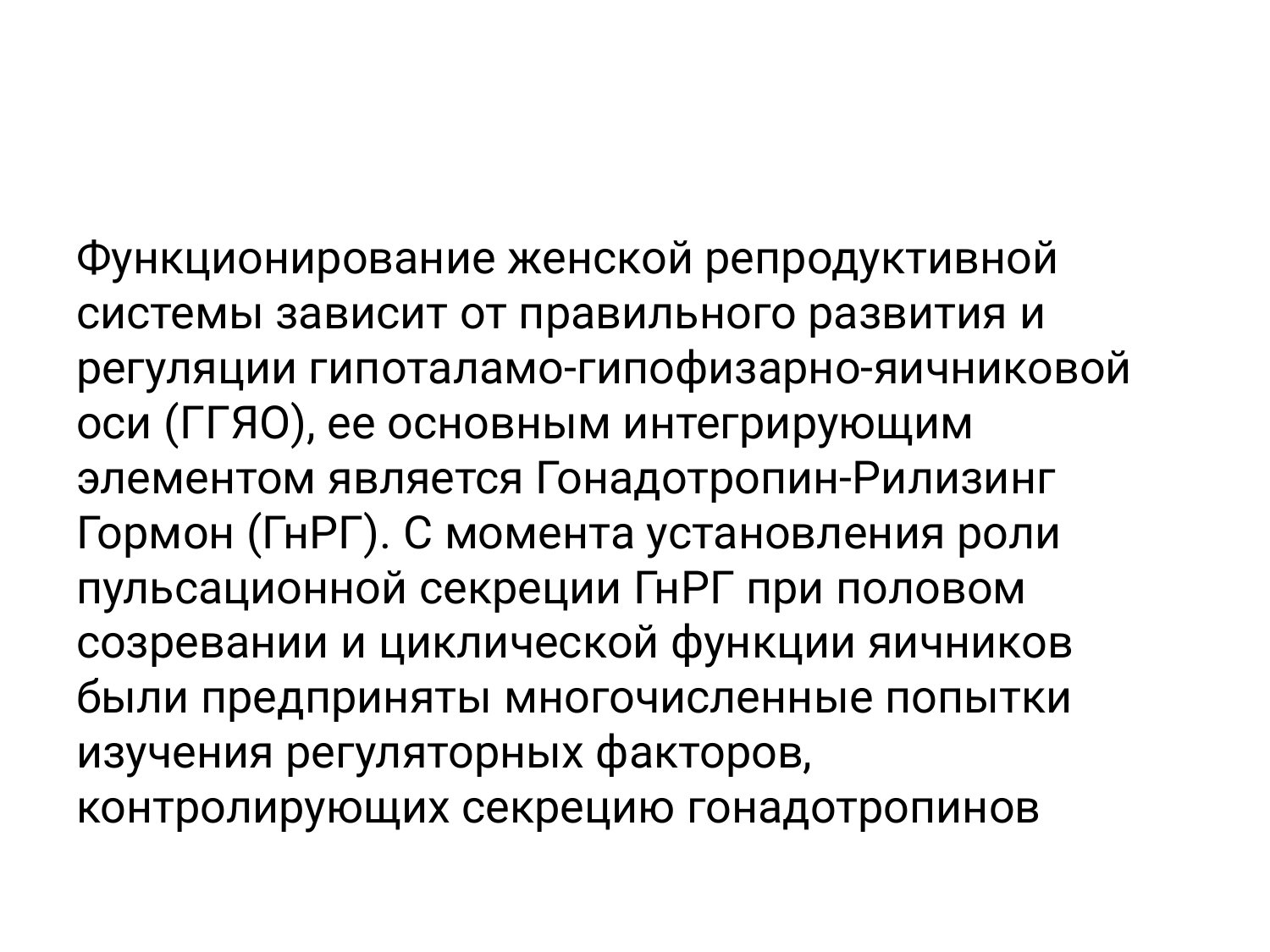

#
Функционирование женской репродуктивной системы зависит от правильного развития и регуляции гипоталамо-­гипофизарно-­яичниковой оси (ГГЯО), ее основным интегрирующим элементом является Гонадотропин-Рилизинг Гормон (ГнРГ). С момента установления роли пульсационной секреции ГнРГ при половом созревании и циклической функции яичников были предприняты многочисленные попытки изучения регуляторных факторов, контролирующих секрецию гонадотропинов